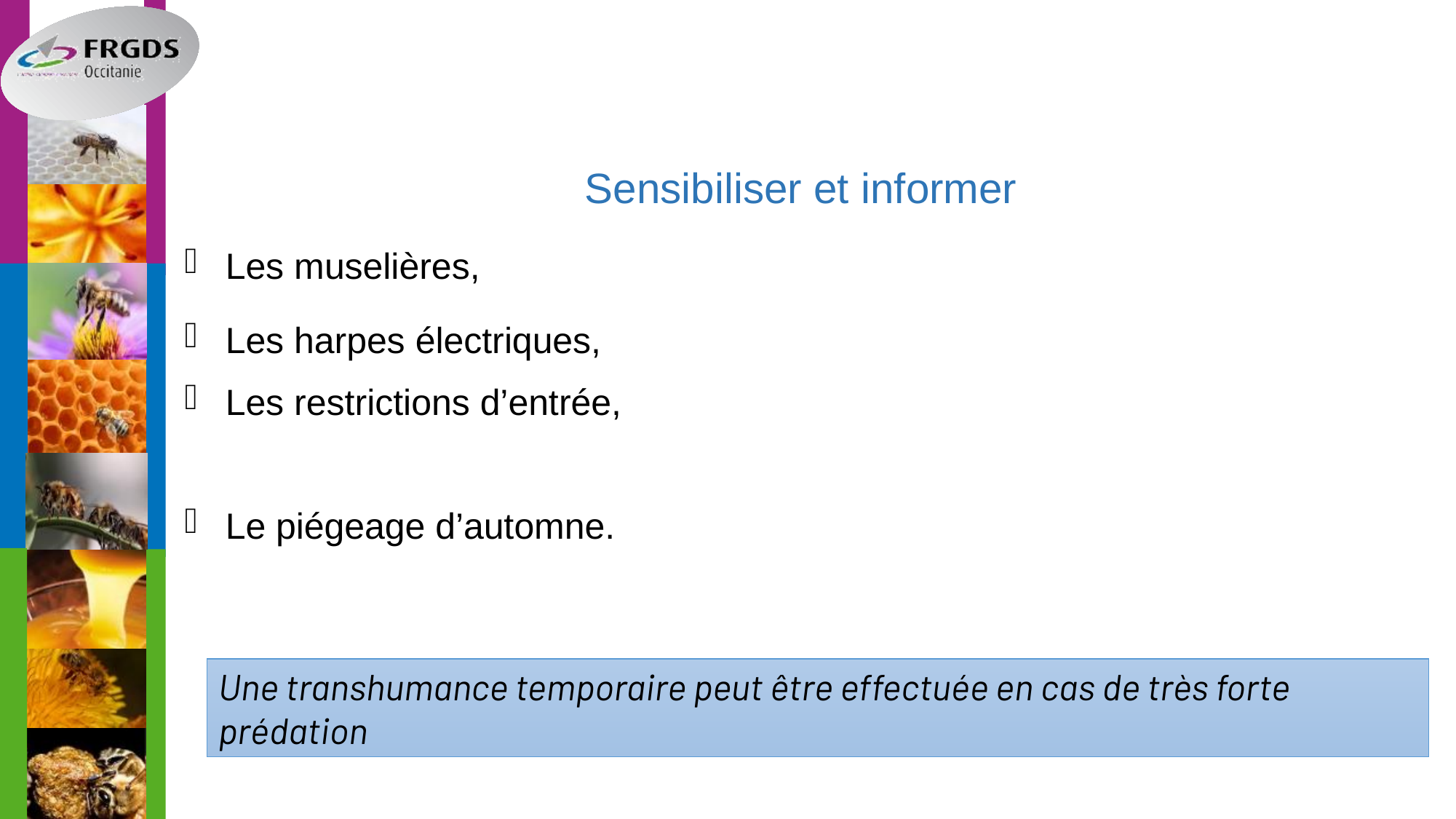

Sensibiliser et informer
Les muselières,
Les harpes électriques,
Les restrictions d’entrée,

Le piégeage d’automne.

Une transhumance temporaire peut être effectuée en cas de très forte prédation